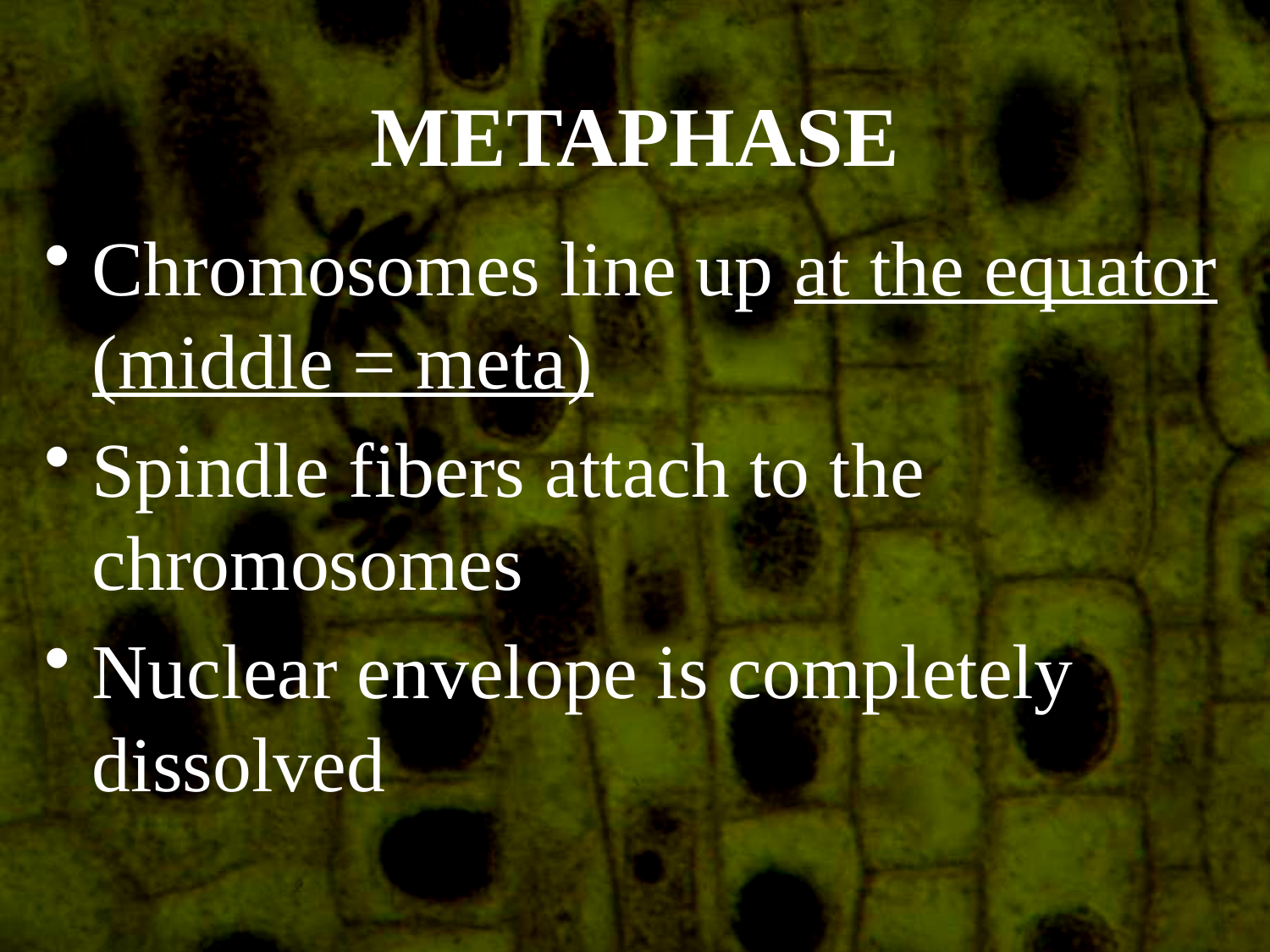

# METAPHASE
Chromosomes line up at the equator (middle = meta)
Spindle fibers attach to the chromosomes
Nuclear envelope is completely dissolved